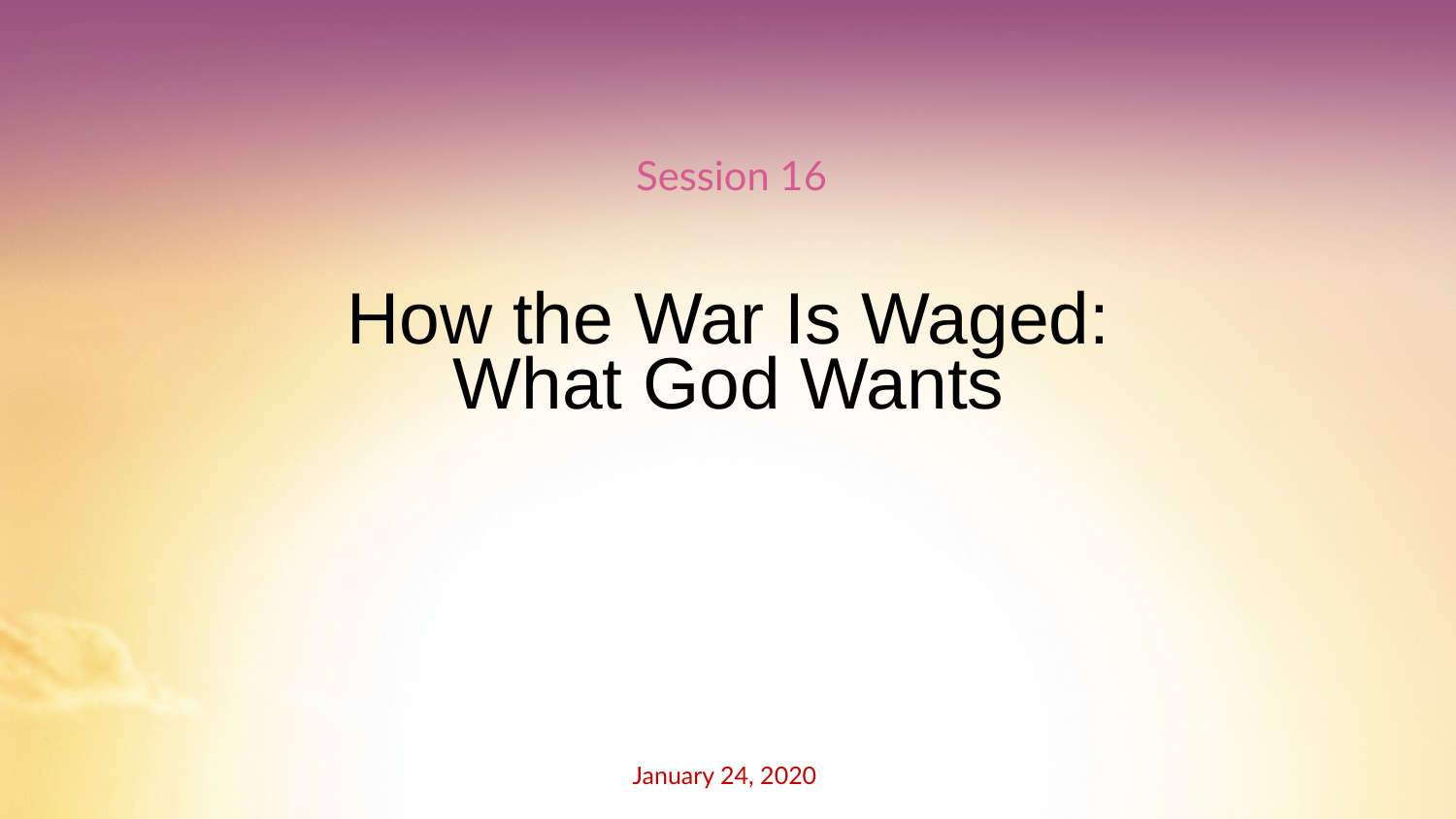

Session 16
# How the War Is Waged: What God Wants